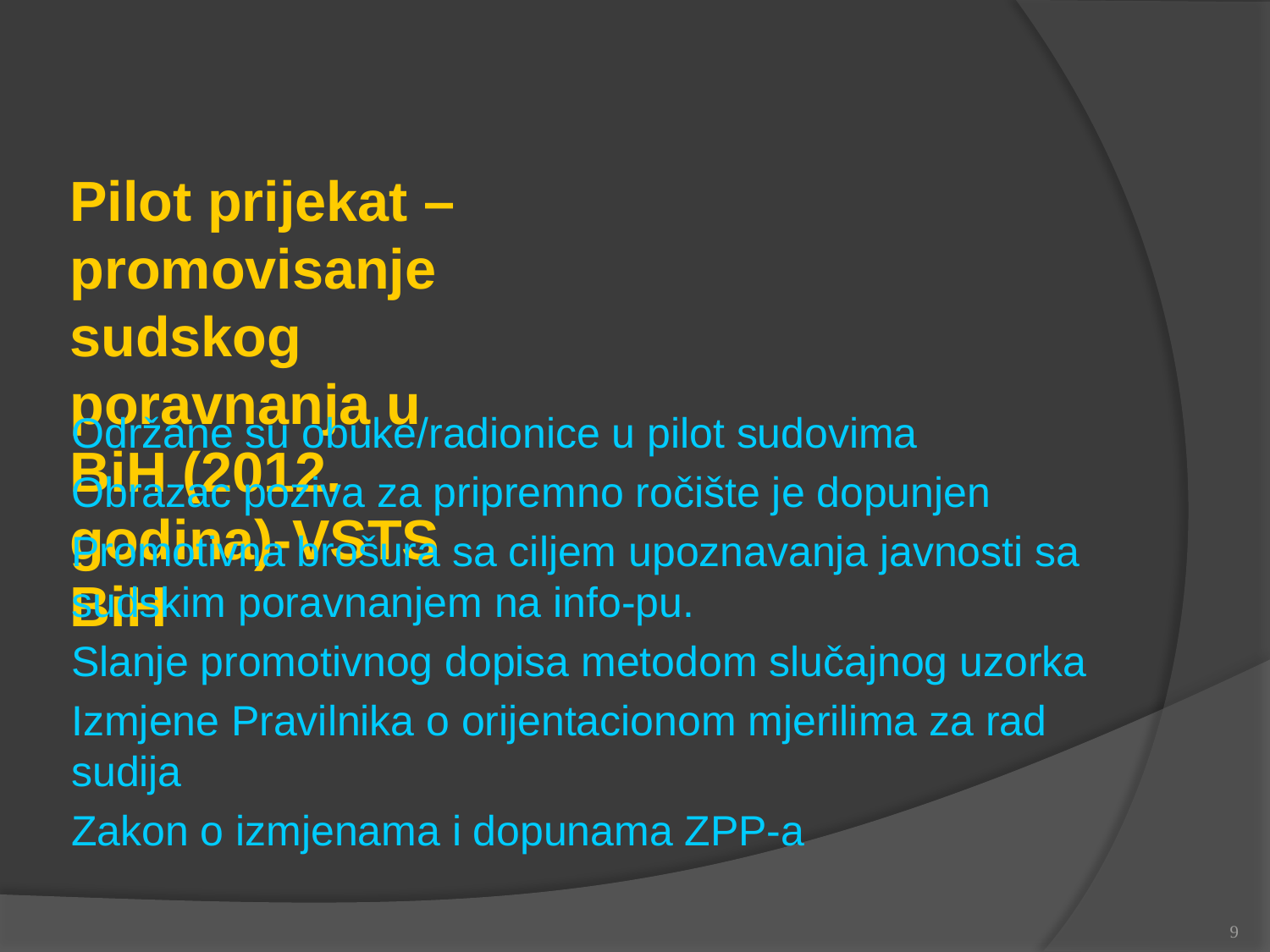

Pilot prijekat –promovisanje sudskog poravnanja u BiH (2012. godina)-VSTS BiH
Održane su obuke/radionice u pilot sudovima
Obrazac poziva za pripremno ročište je dopunjen
Promotivna brošura sa ciljem upoznavanja javnosti sa sudskim poravnanjem na info-pu.
Slanje promotivnog dopisa metodom slučajnog uzorka
Izmjene Pravilnika o orijentacionom mjerilima za rad sudija
Zakon o izmjenama i dopunama ZPP-a
9